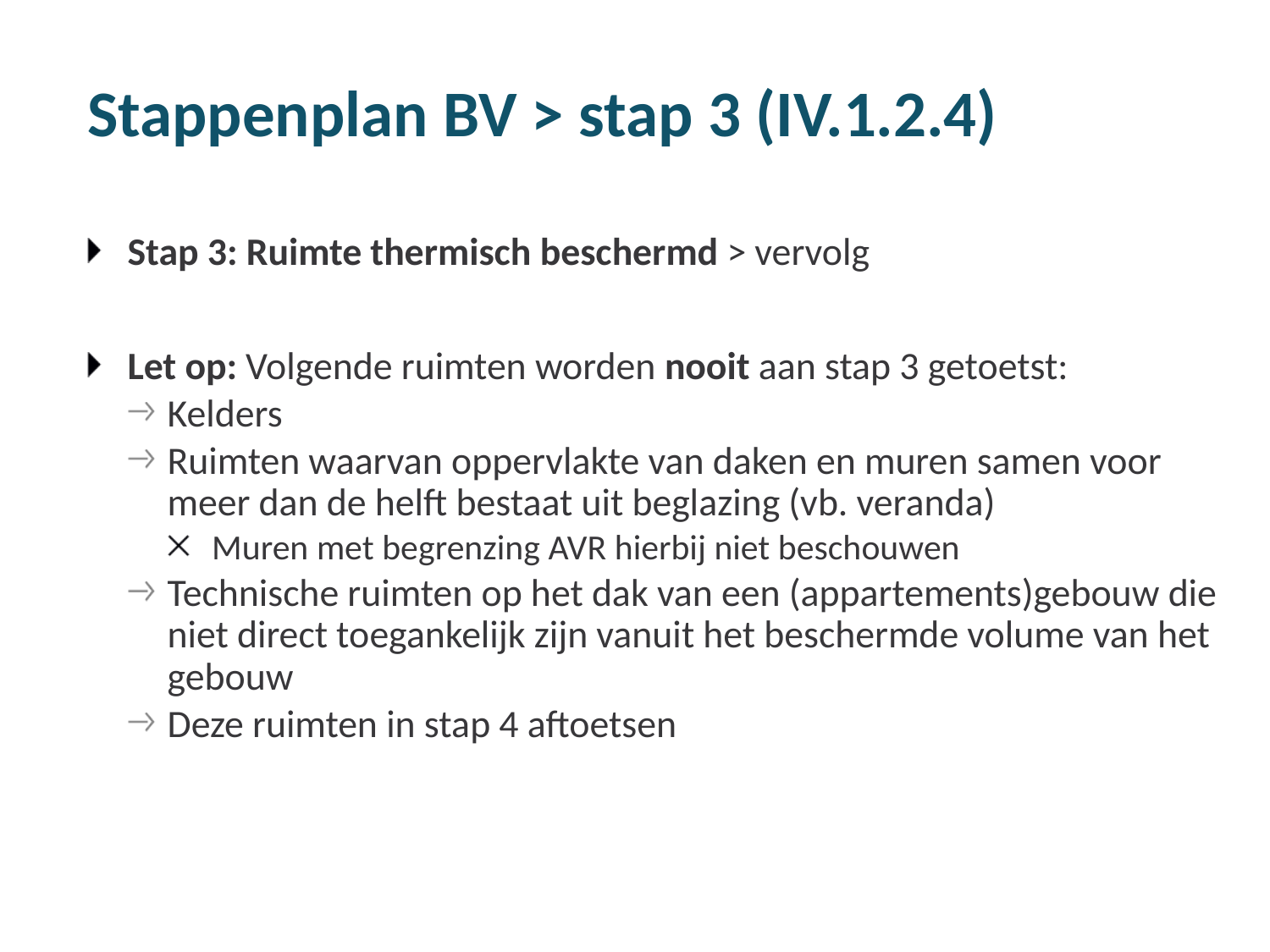

# Stappenplan BV > stap 3 (IV.1.2.4)
Stap 3: Ruimte thermisch beschermd > vervolg

Let op: Volgende ruimten worden nooit aan stap 3 getoetst:
Kelders
Ruimten waarvan oppervlakte van daken en muren samen voor meer dan de helft bestaat uit beglazing (vb. veranda)
Muren met begrenzing AVR hierbij niet beschouwen
Technische ruimten op het dak van een (appartements)gebouw die niet direct toegankelijk zijn vanuit het beschermde volume van het gebouw
Deze ruimten in stap 4 aftoetsen